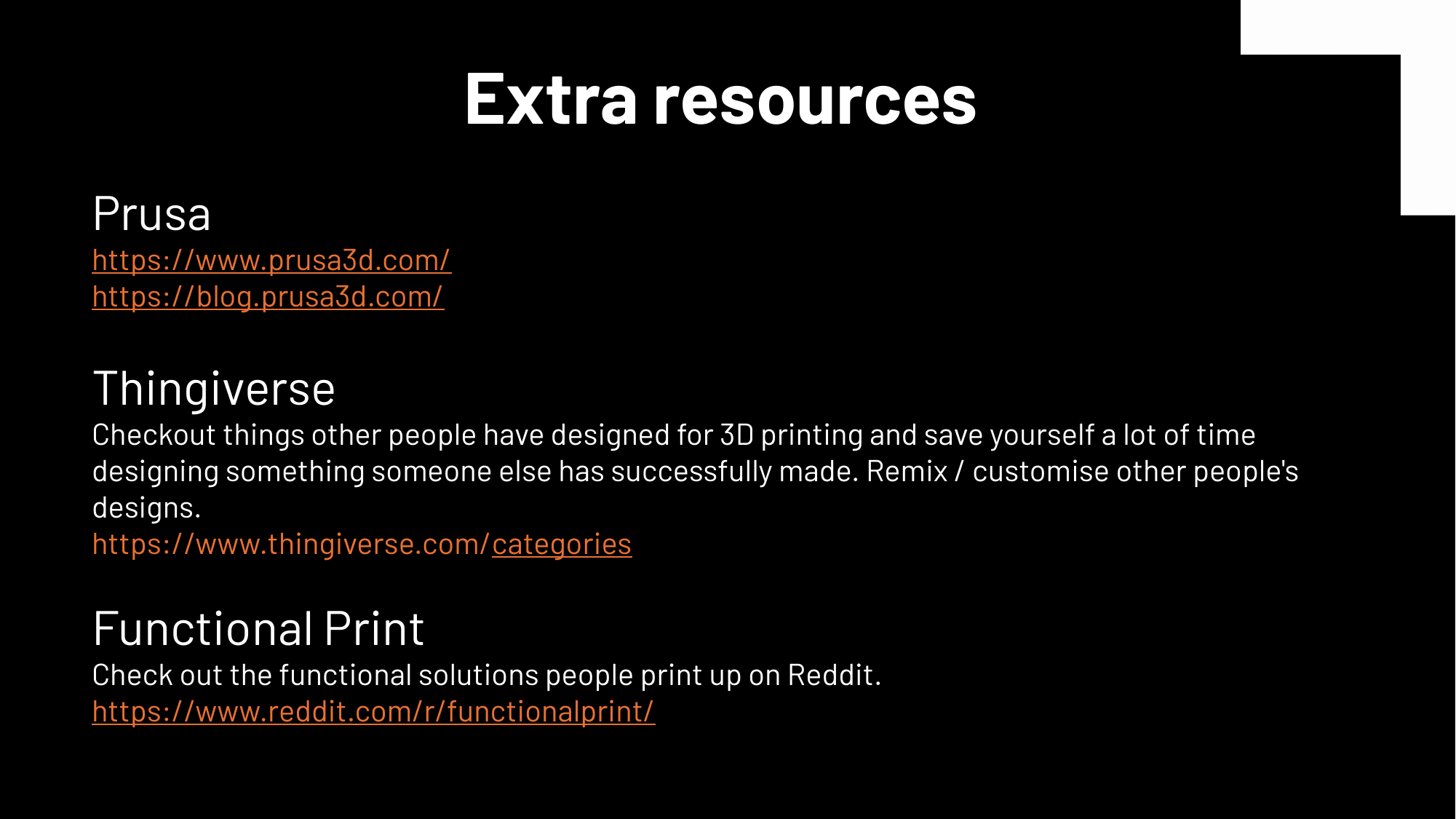

Extra resources
Prusa
https://www.prusa3d.com/
https://blog.prusa3d.com/

Thingiverse
Checkout things other people have designed for 3D printing and save yourself a lot of time designing something someone else has successfully made. ​Remix / customise other people's designs.
https://www.thingiverse.com/categories

Functional Print
Check out the functional solutions people print up on Reddit.
https://www.reddit.com/r/functionalprint/